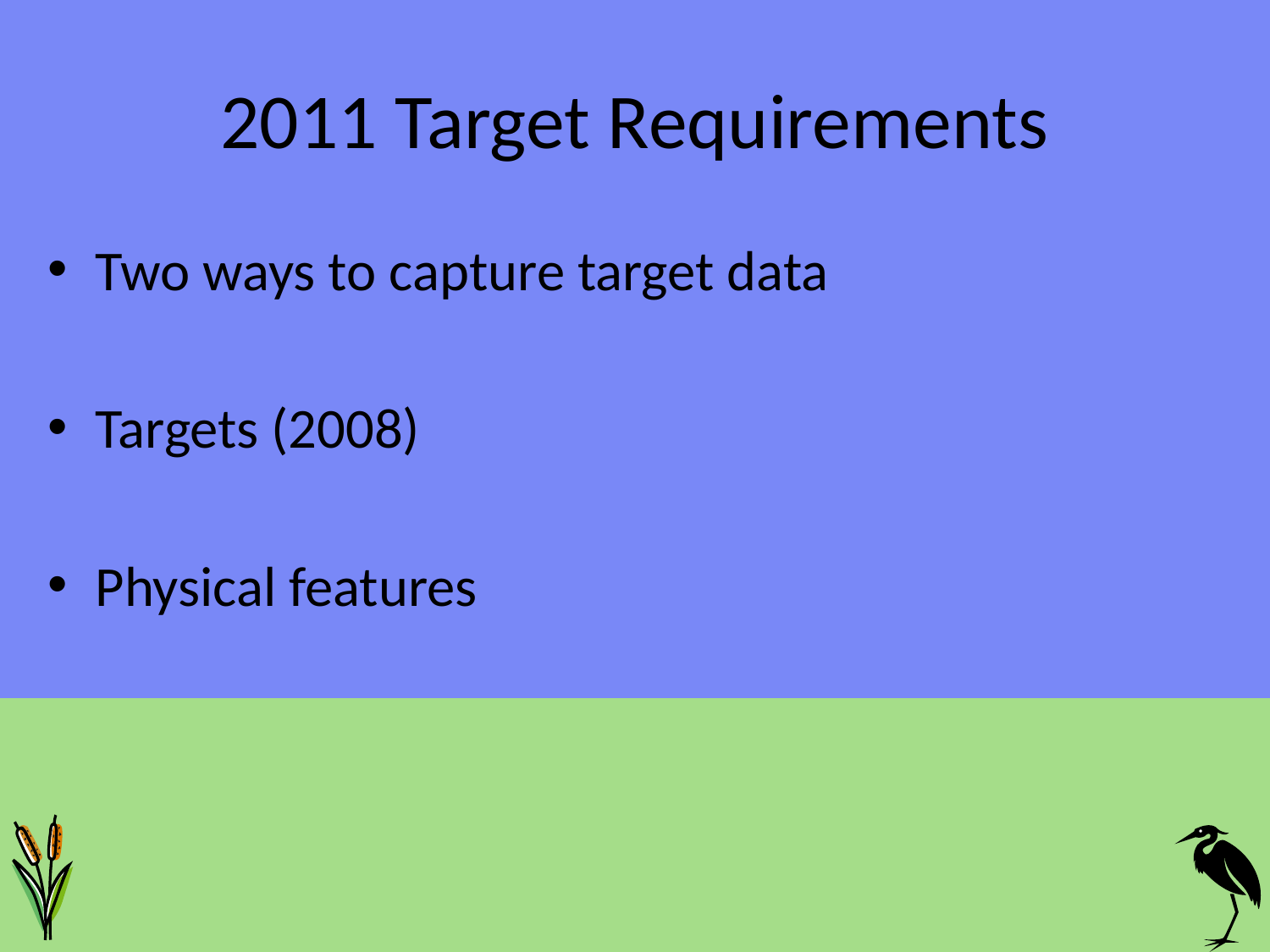

# 2011 Target Requirements
Two ways to capture target data

Targets (2008)

Physical features